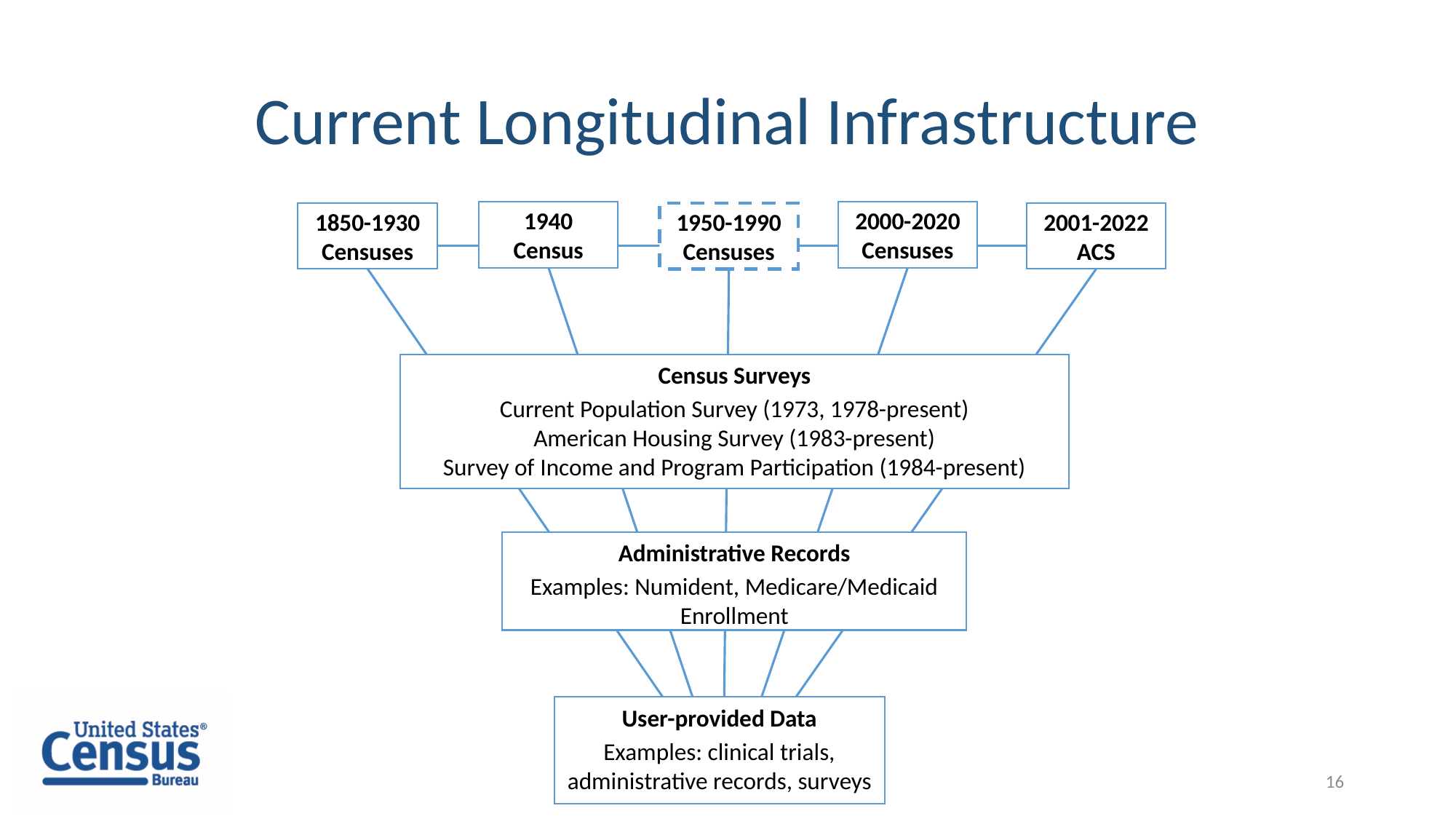

# Current Longitudinal Infrastructure
1940 Census
1950-1990 Censuses
2001-2022 ACS
1850-1930 Censuses
Administrative Records
Examples: Numident, Medicare/Medicaid Enrollment

User-provided Data
Examples: clinical trials, administrative records, surveys
2000-2020 Censuses
Census Surveys
Current Population Survey (1973, 1978-present)
American Housing Survey (1983-present)
Survey of Income and Program Participation (1984-present)

16